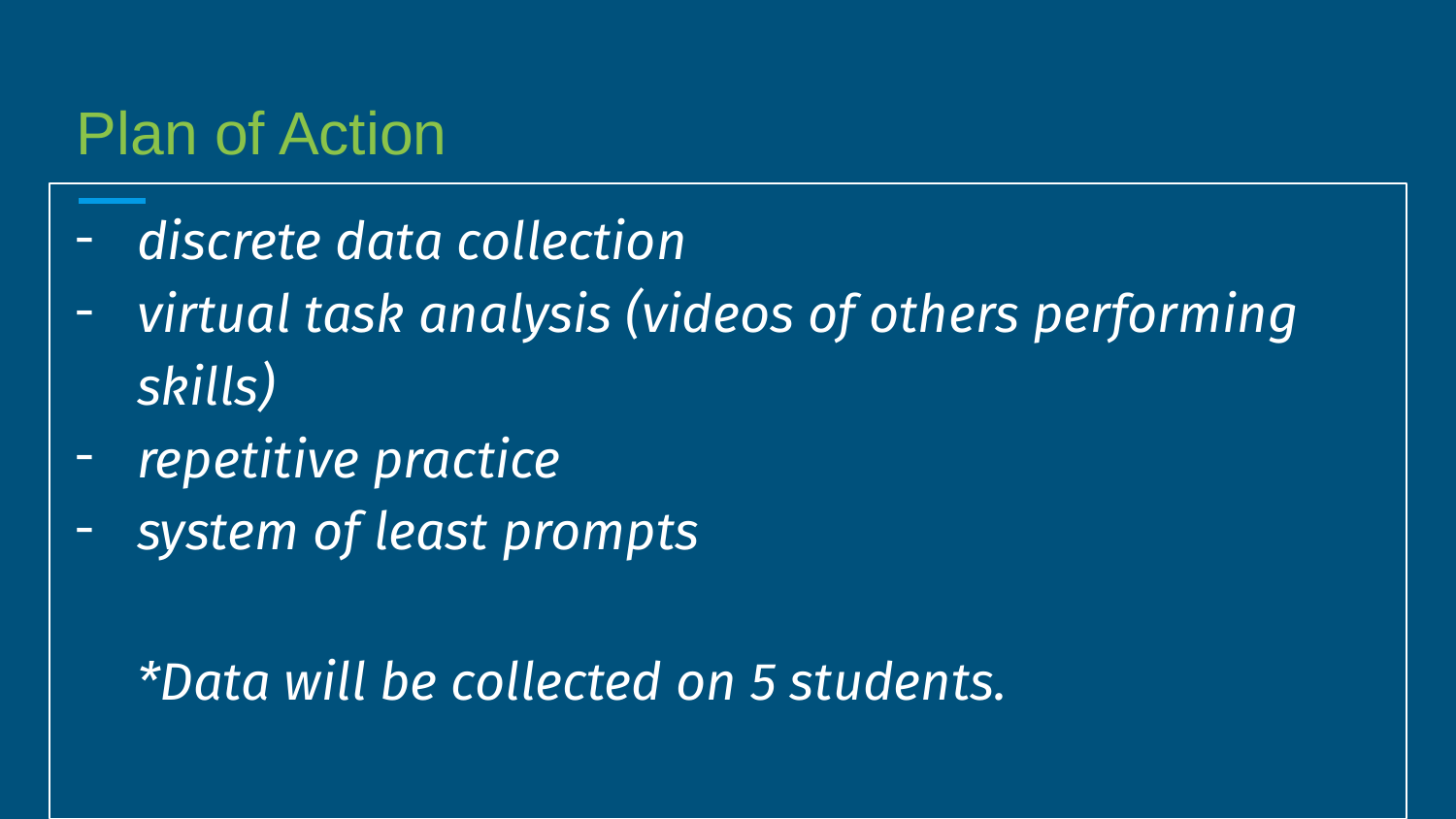

# Plan of Action
discrete data collection
virtual task analysis (videos of others performing skills)
repetitive practice
system of least prompts

*Data will be collected on 5 students.